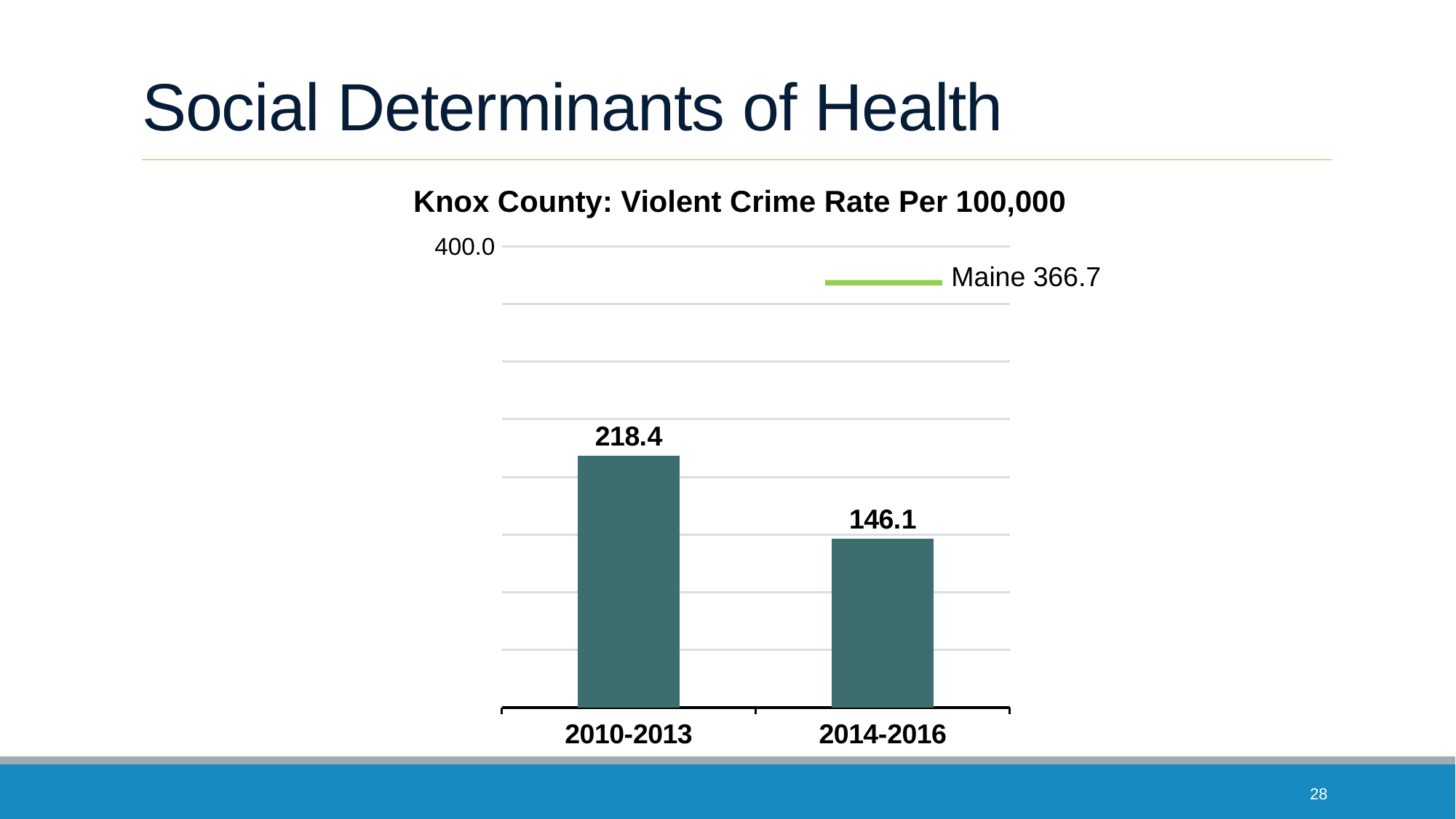

# Social Determinants of Health
Knox County: Violent Crime Rate Per 100,000
400.0

### Chart

| Category | Series 1 |
|---|---|
| 2010-2013 | 218.4 |
| 2014-2016 | 146.1 |
Maine 366.7

28